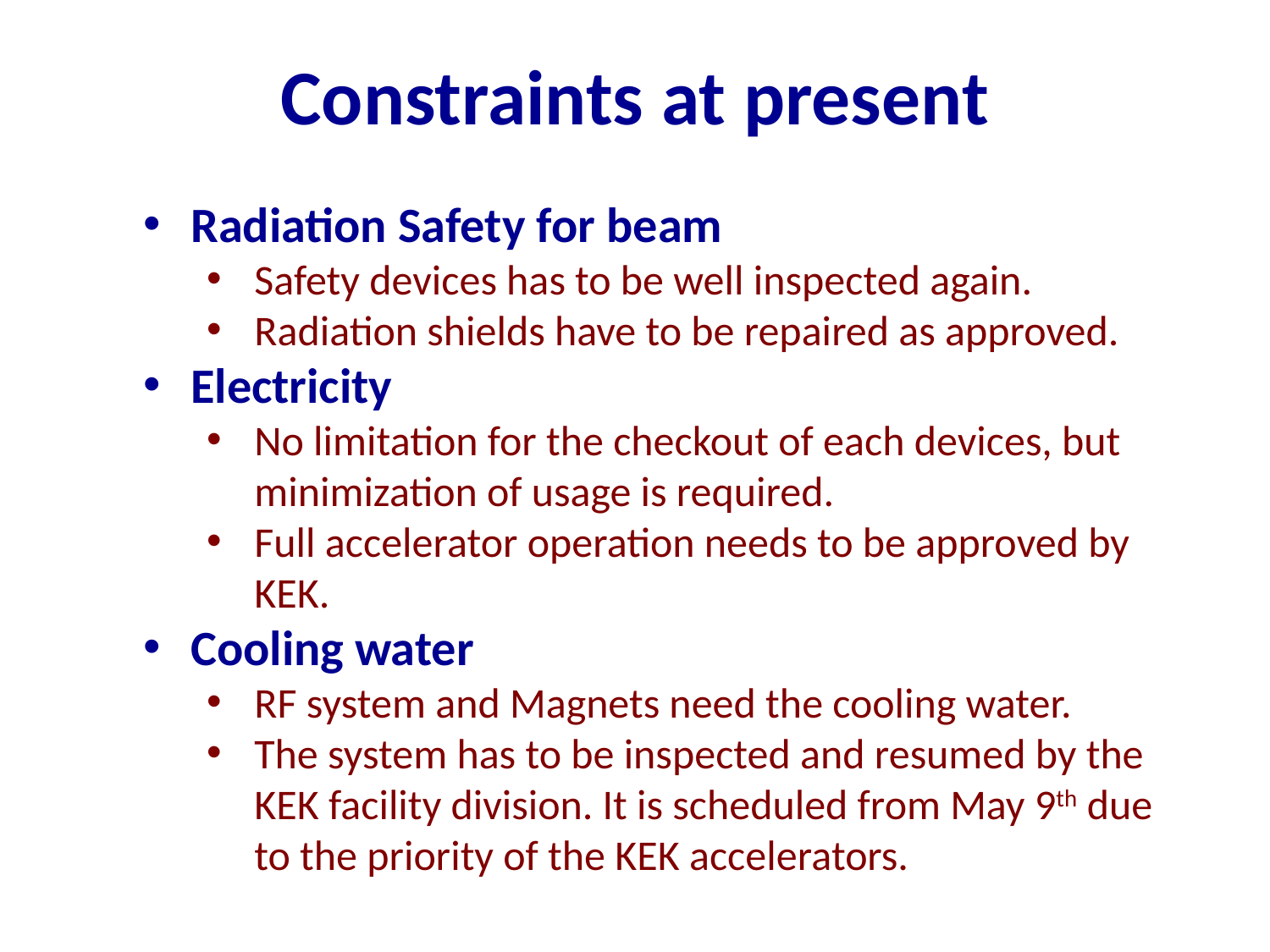

# Constraints at present
Radiation Safety for beam
Safety devices has to be well inspected again.
Radiation shields have to be repaired as approved.
Electricity
No limitation for the checkout of each devices, but minimization of usage is required.
Full accelerator operation needs to be approved by KEK.
Cooling water
RF system and Magnets need the cooling water.
The system has to be inspected and resumed by the KEK facility division. It is scheduled from May 9th due to the priority of the KEK accelerators.